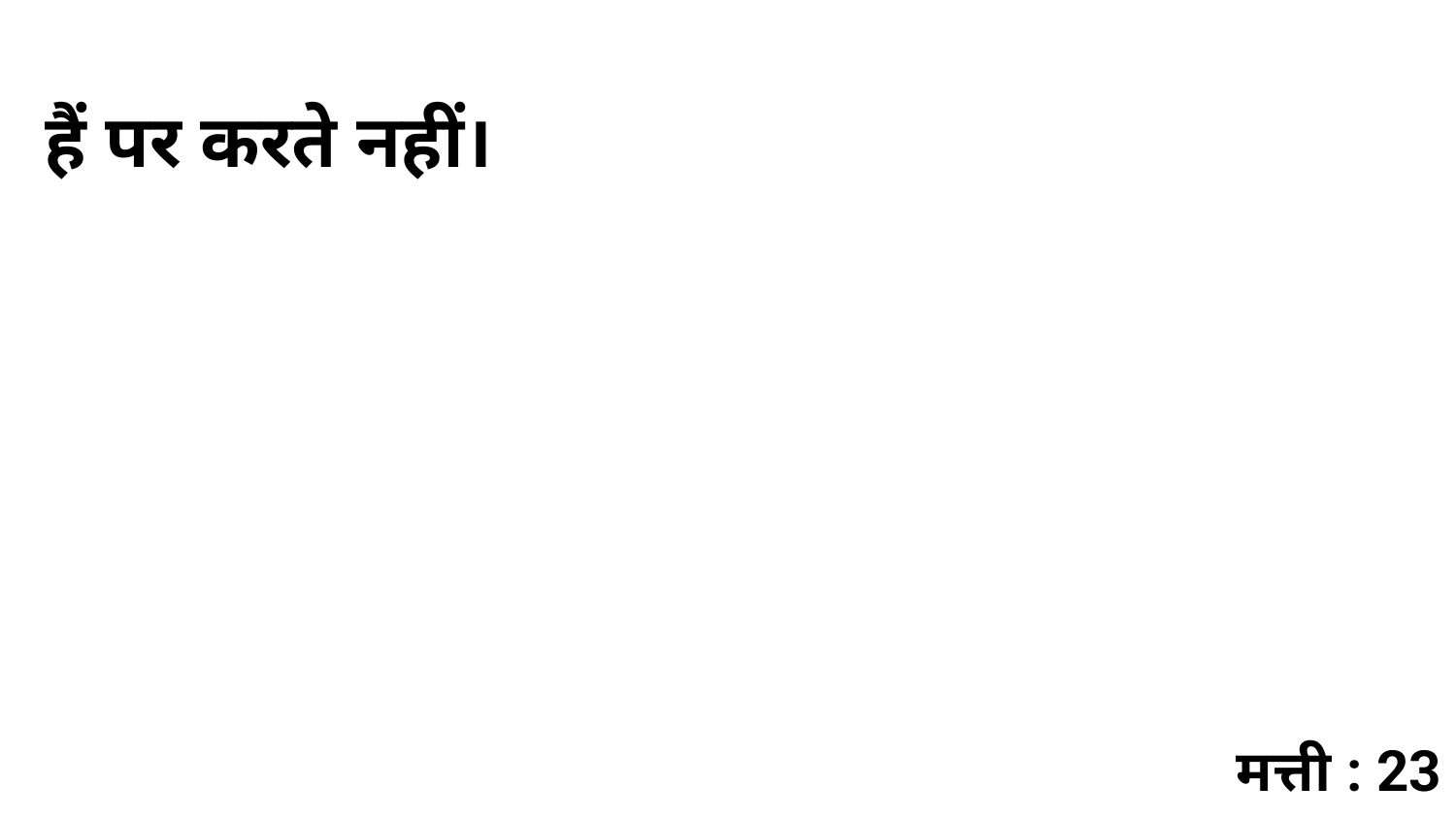

हैं पर करते नहीं।
मत्ती : 23